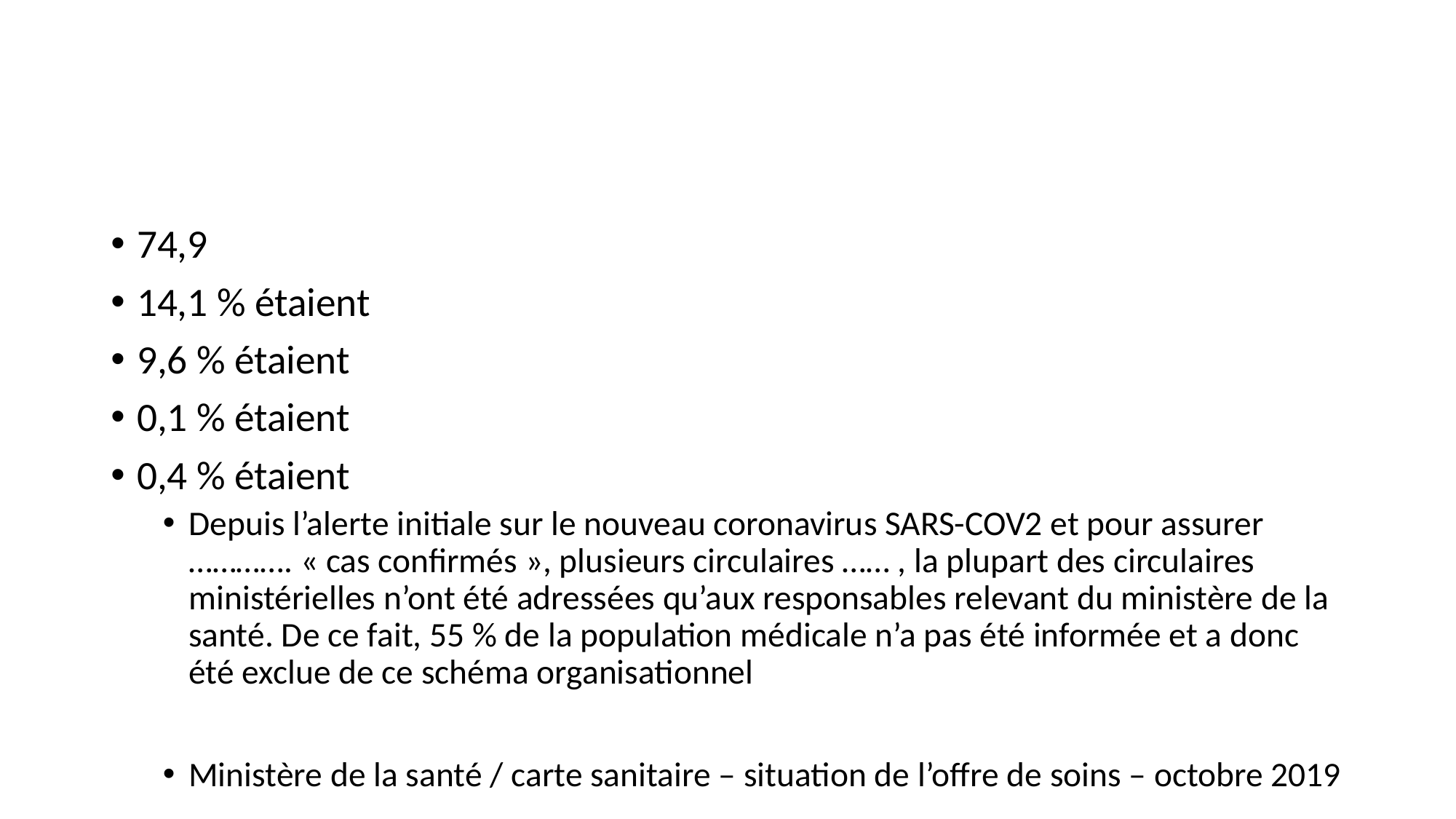

#
74,9
14,1 % étaient
9,6 % étaient
0,1 % étaient
0,4 % étaient
Depuis l’alerte initiale sur le nouveau coronavirus SARS-COV2 et pour assurer …………. « cas confirmés », plusieurs circulaires …… , la plupart des circulaires ministérielles n’ont été adressées qu’aux responsables relevant du ministère de la santé. De ce fait, 55 % de la population médicale n’a pas été informée et a donc été exclue de ce schéma organisationnel

Ministère de la santé / carte sanitaire – situation de l’offre de soins – octobre 2019